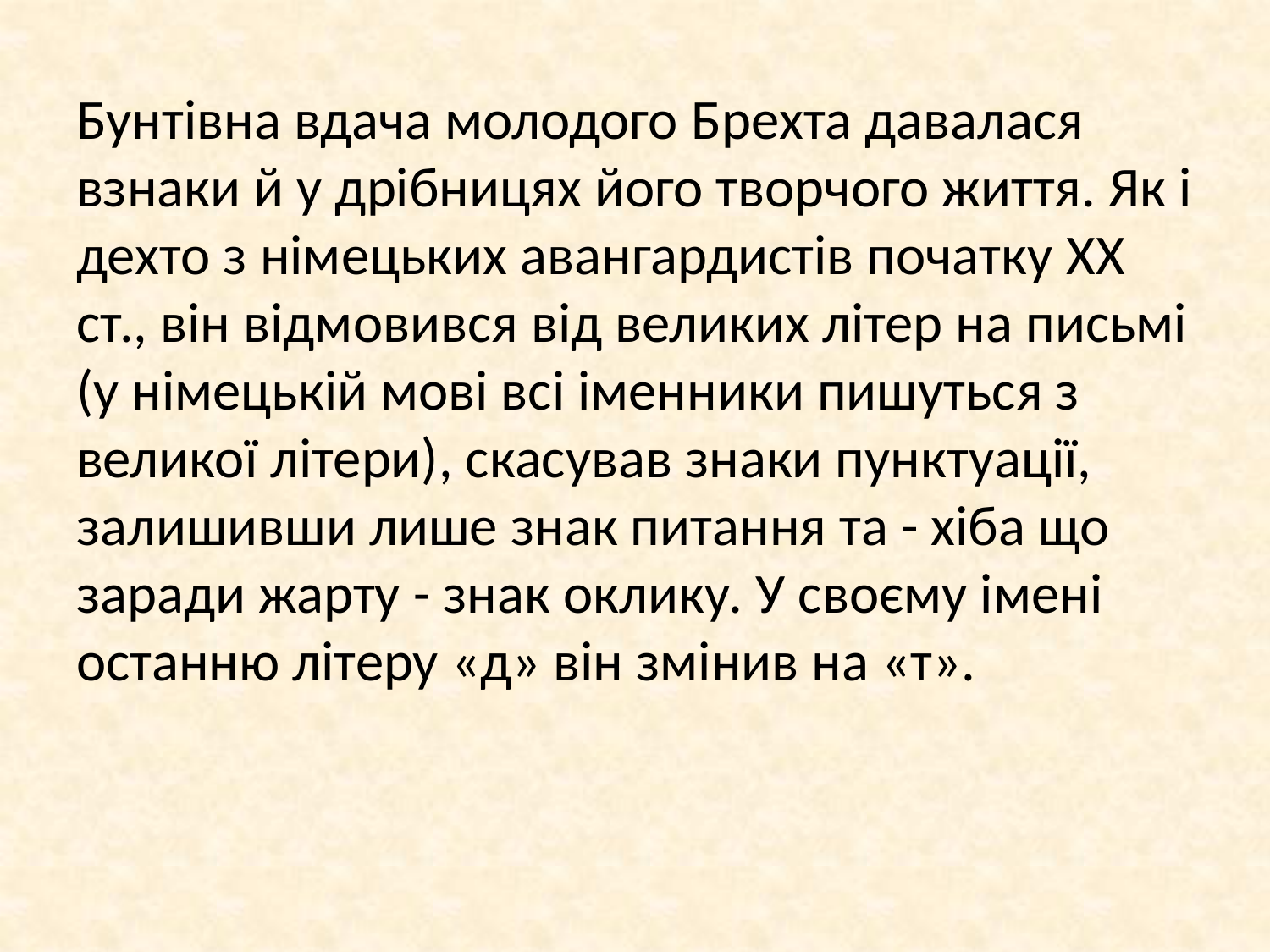

#
Бунтівна вдача молодого Брехта давалася взнаки й у дрібницях його творчого життя. Як і дехто з німецьких авангардистів початку XX ст., він відмовився від великих літер на письмі (у німецькій мові всі іменники пишуться з великої літери), скасував знаки пунктуації, залишивши лише знак питання та - хіба що заради жарту - знак оклику. У своєму імені останню літеру «д» він змінив на «т».